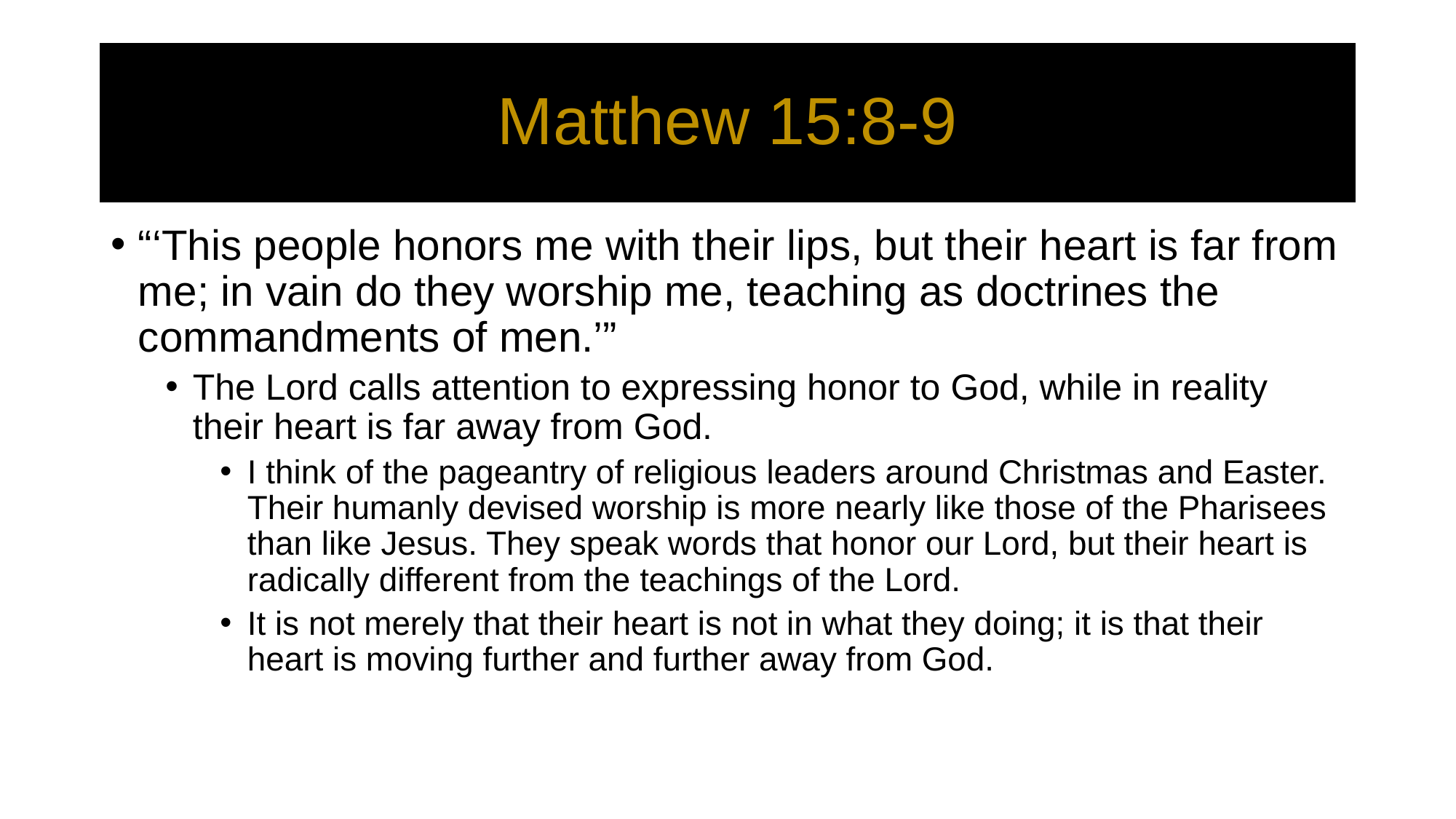

# Matthew 15:8-9
“‘This people honors me with their lips, but their heart is far from me; in vain do they worship me, teaching as doctrines the commandments of men.’”
The Lord calls attention to expressing honor to God, while in reality their heart is far away from God.
I think of the pageantry of religious leaders around Christmas and Easter. Their humanly devised worship is more nearly like those of the Pharisees than like Jesus. They speak words that honor our Lord, but their heart is radically different from the teachings of the Lord.
It is not merely that their heart is not in what they doing; it is that their heart is moving further and further away from God.